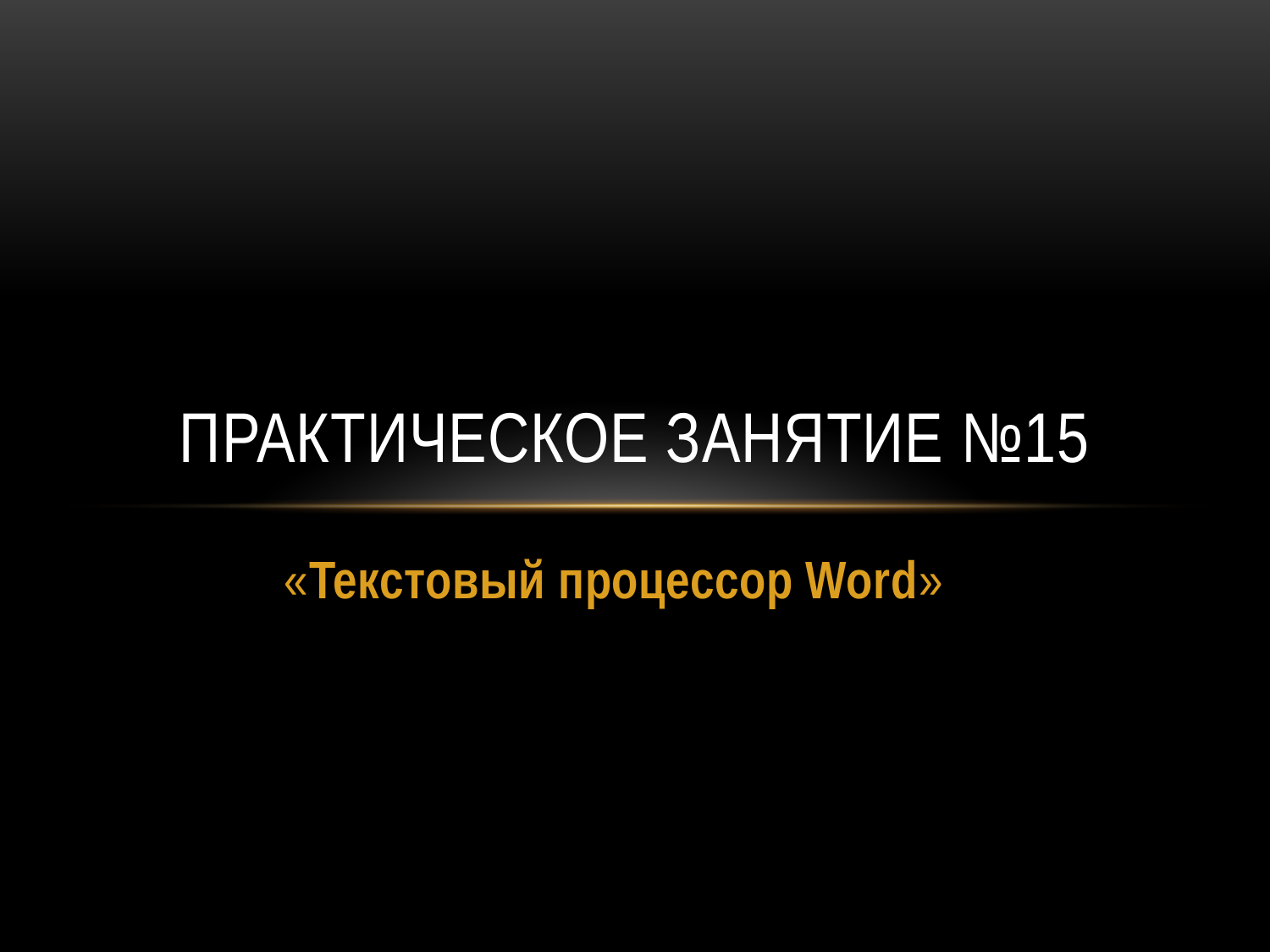

# Практическое занятие №15
«Текстовый процессор Word»